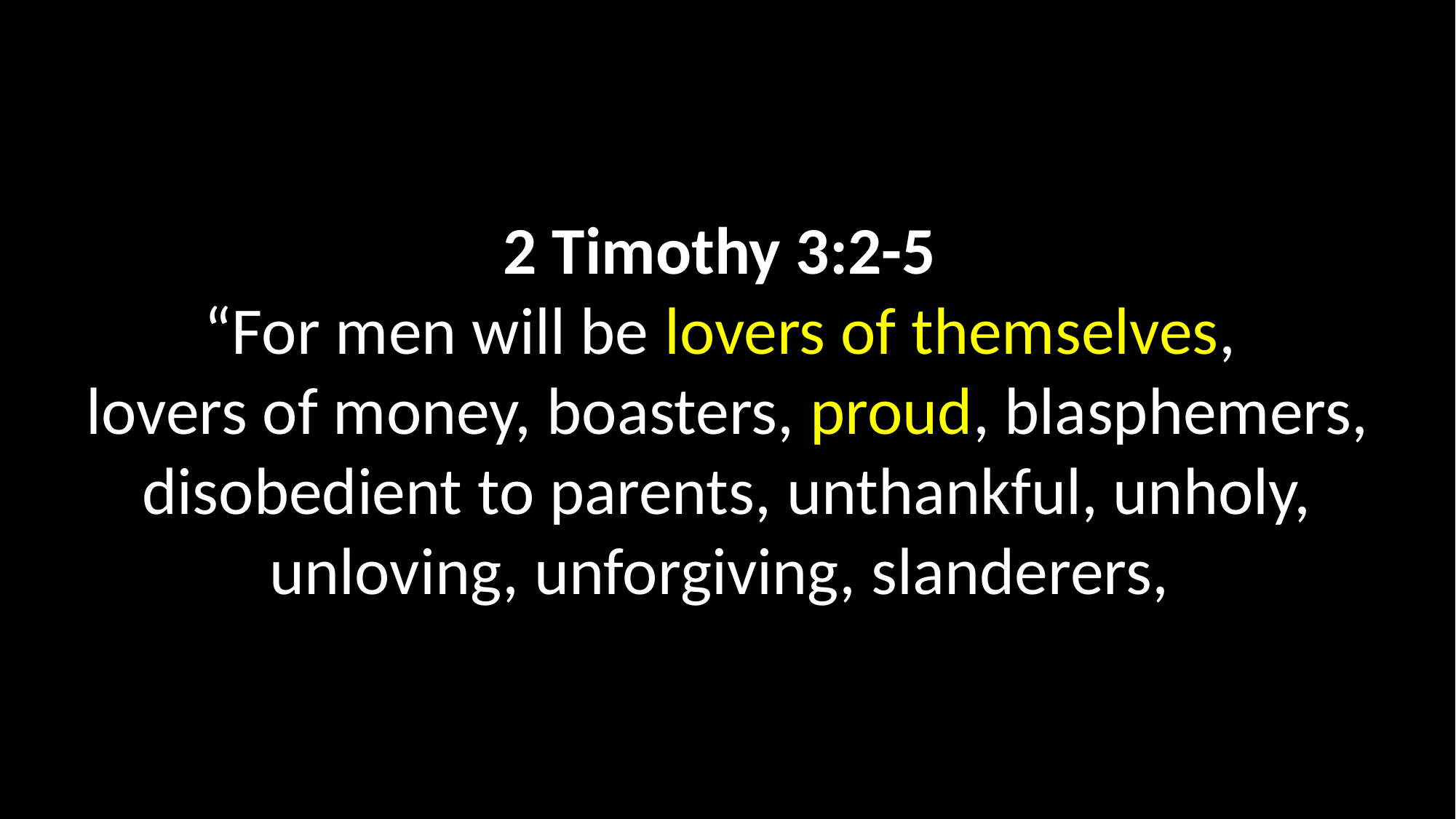

2 Timothy 3:2-5
“For men will be lovers of themselves,
lovers of money, boasters, proud, blasphemers, disobedient to parents, unthankful, unholy, unloving, unforgiving, slanderers,